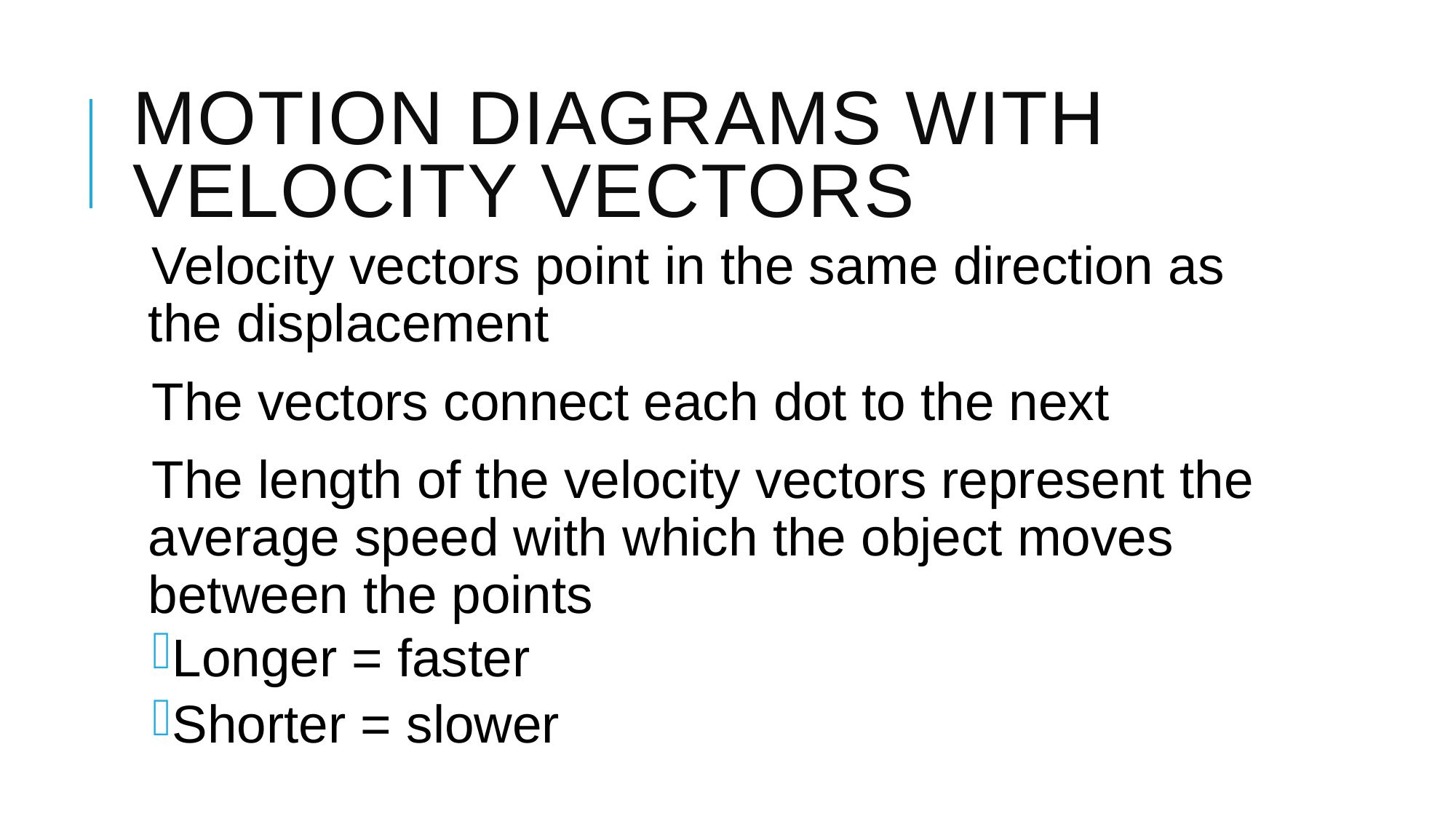

# Motion diagrams with velocity vectors
Velocity vectors point in the same direction as the displacement
The vectors connect each dot to the next
The length of the velocity vectors represent the average speed with which the object moves between the points
Longer = faster
Shorter = slower